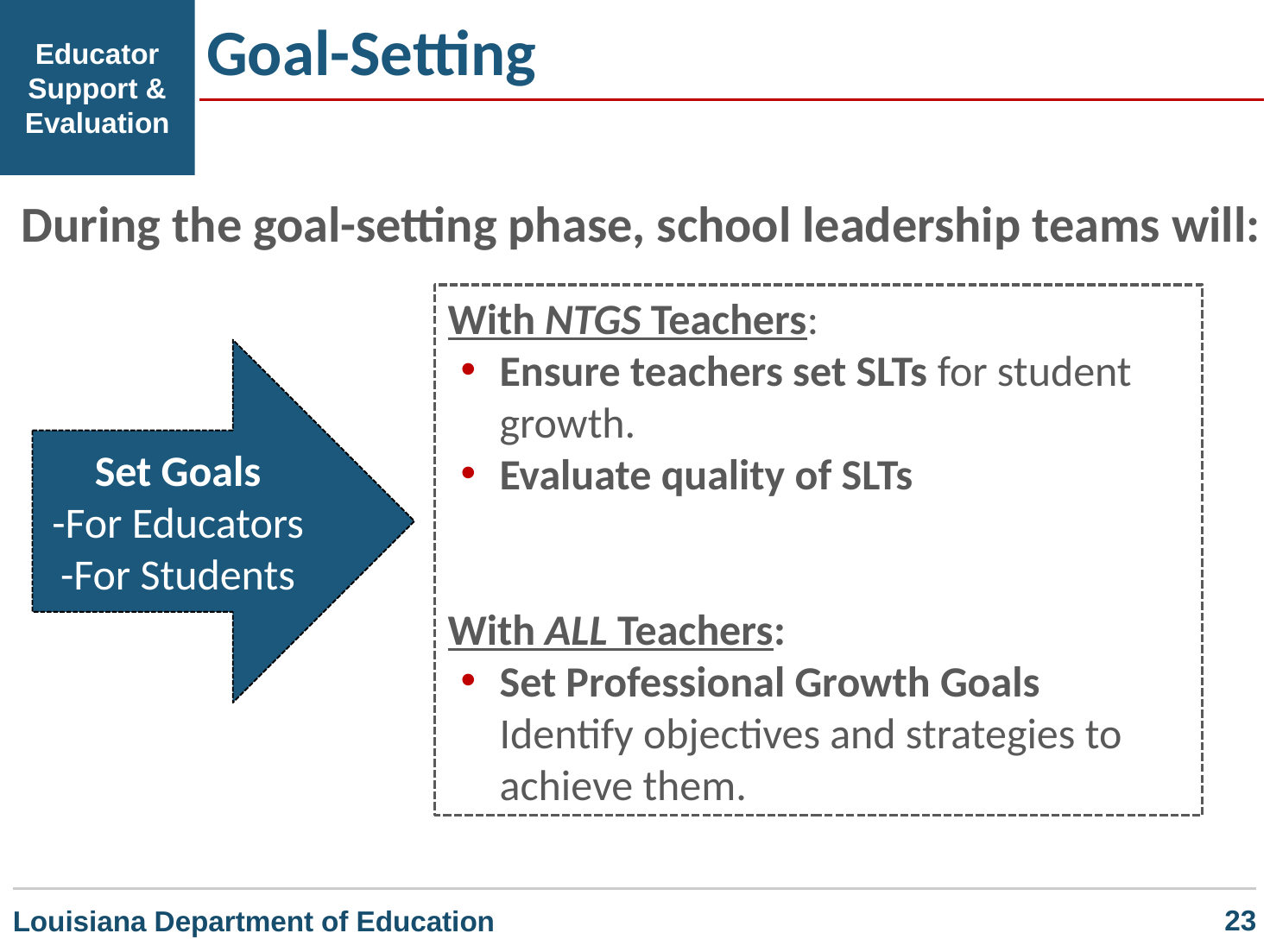

Goal-Setting
Educator Support & Evaluation
During the goal-setting phase, school leadership teams will:
With NTGS Teachers:
Ensure teachers set SLTs for student growth.
Evaluate quality of SLTs

With ALL Teachers:
Set Professional Growth Goals
Identify objectives and strategies to achieve them.
Set Goals
-For Educators
-For Students
		23
Louisiana Department of Education